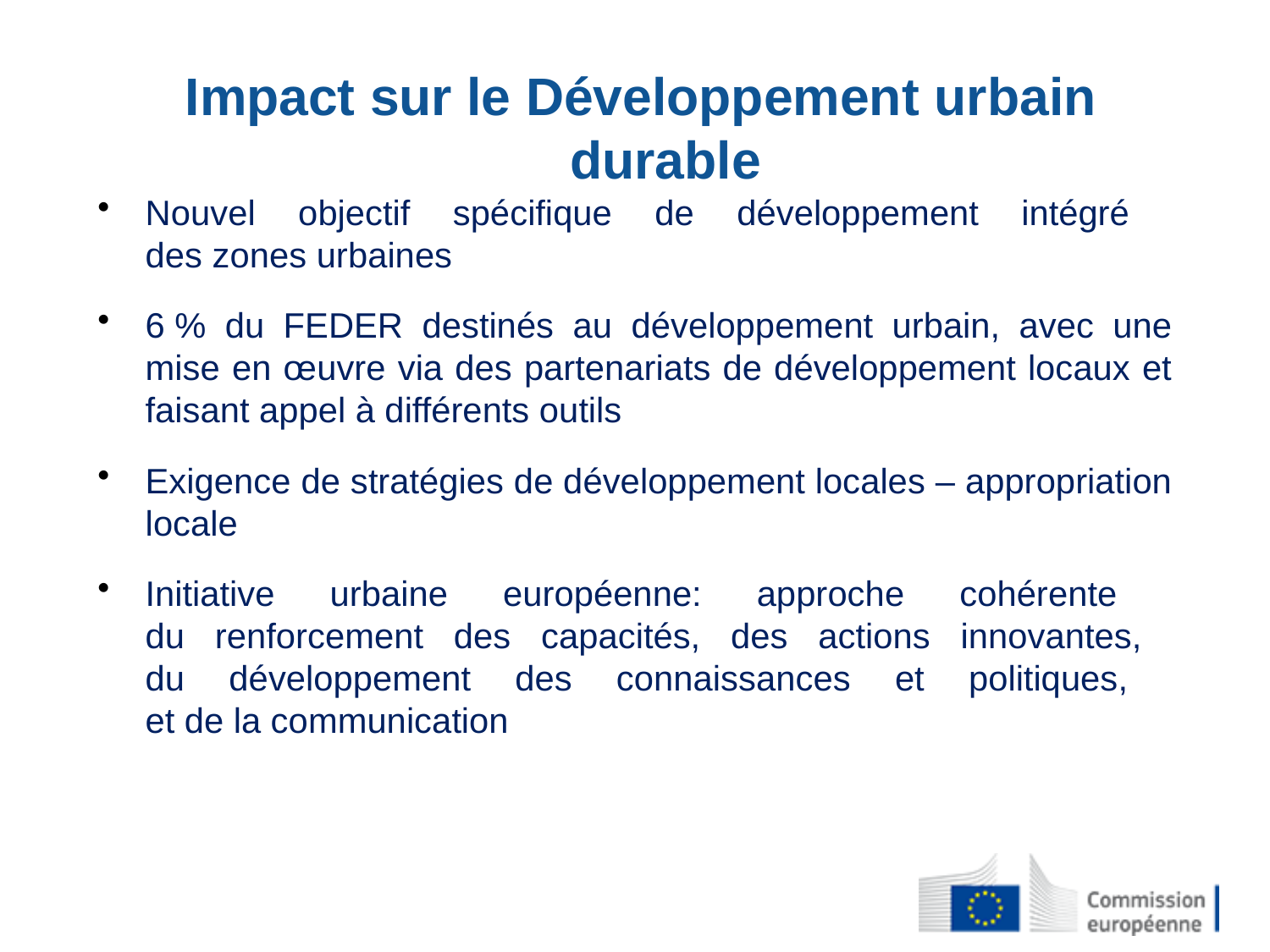

Impact sur le Développement urbain durable
Nouvel objectif spécifique de développement intégré
des zones urbaines
6 % du FEDER destinés au développement urbain, avec une mise en œuvre via des partenariats de développement locaux et faisant appel à différents outils
Exigence de stratégies de développement locales – appropriation locale
Initiative urbaine européenne: approche cohérente
du renforcement des capacités, des actions innovantes,
du développement des connaissances et politiques,
et de la communication